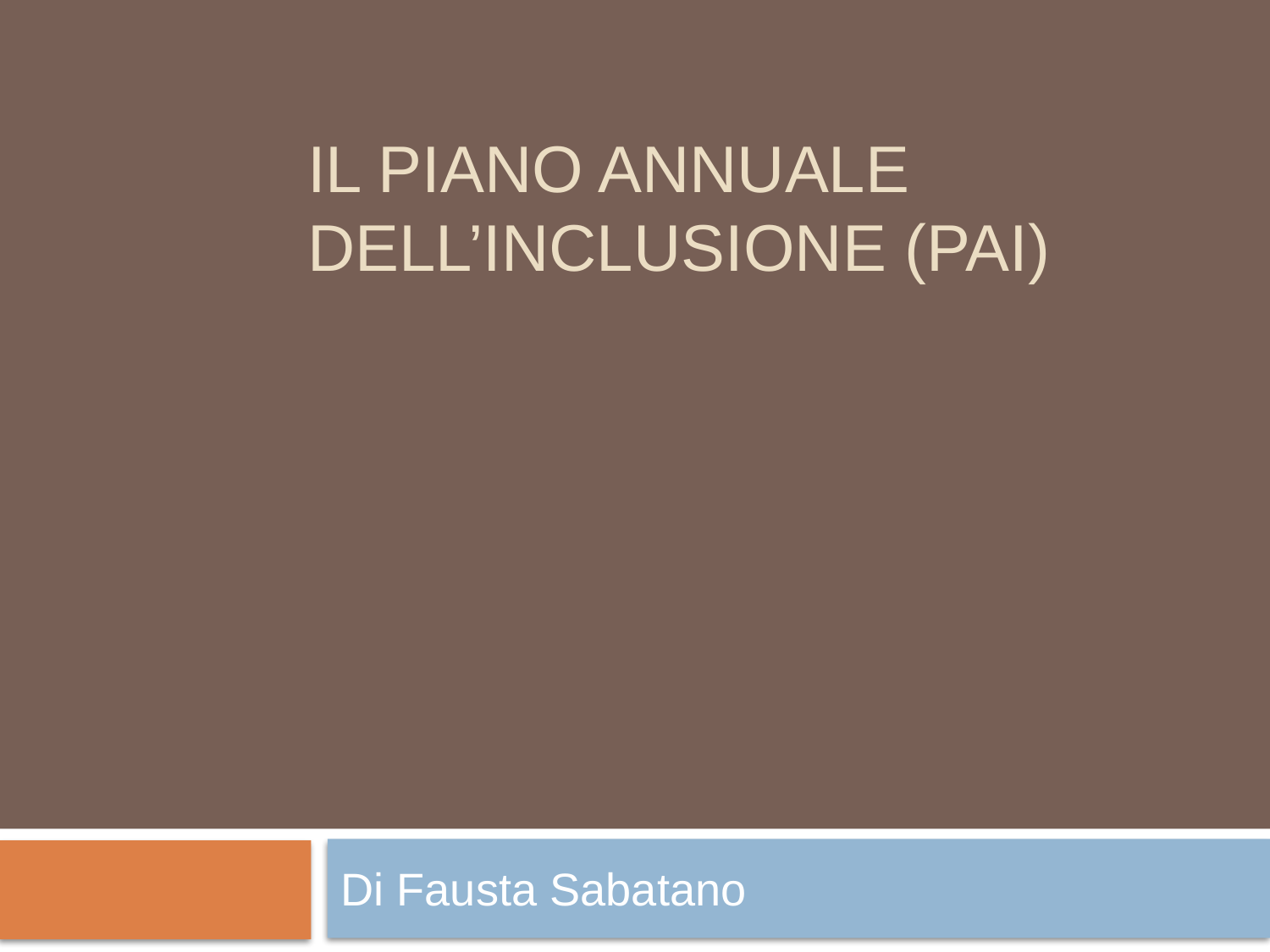

# Il Piano Annuale dell’inclusione (pai)
Di Fausta Sabatano